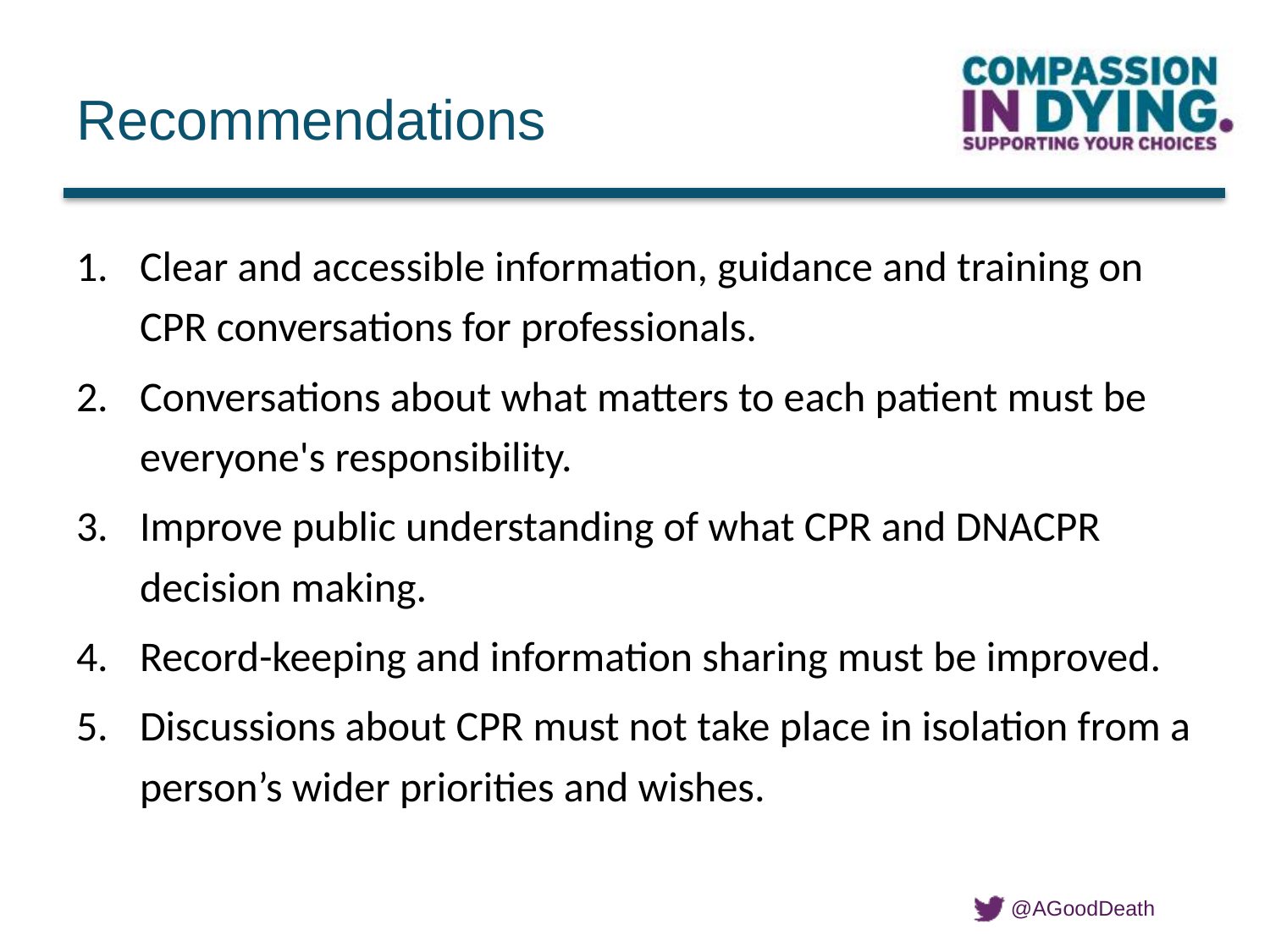

# Recommendations
Clear and accessible information, guidance and training on CPR conversations for professionals.
Conversations about what matters to each patient must be everyone's responsibility.
Improve public understanding of what CPR and DNACPR decision making.
Record-keeping and information sharing must be improved.
Discussions about CPR must not take place in isolation from a person’s wider priorities and wishes.